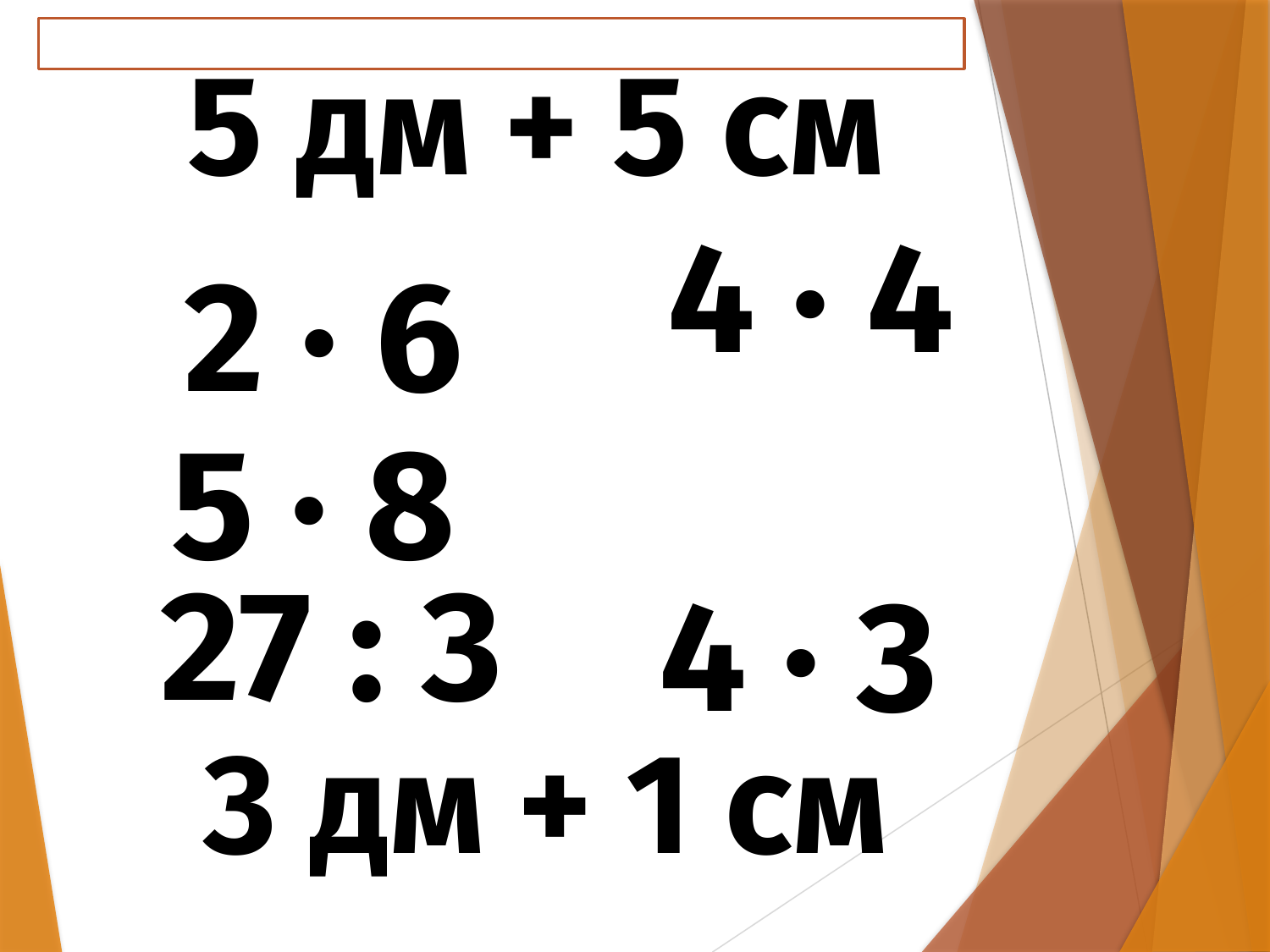

Усний рахунок
5 дм + 5 см
4 ∙ 4
2 ∙ 6
5 ∙ 8
27 : 3
4 ∙ 3
3 дм + 1 см